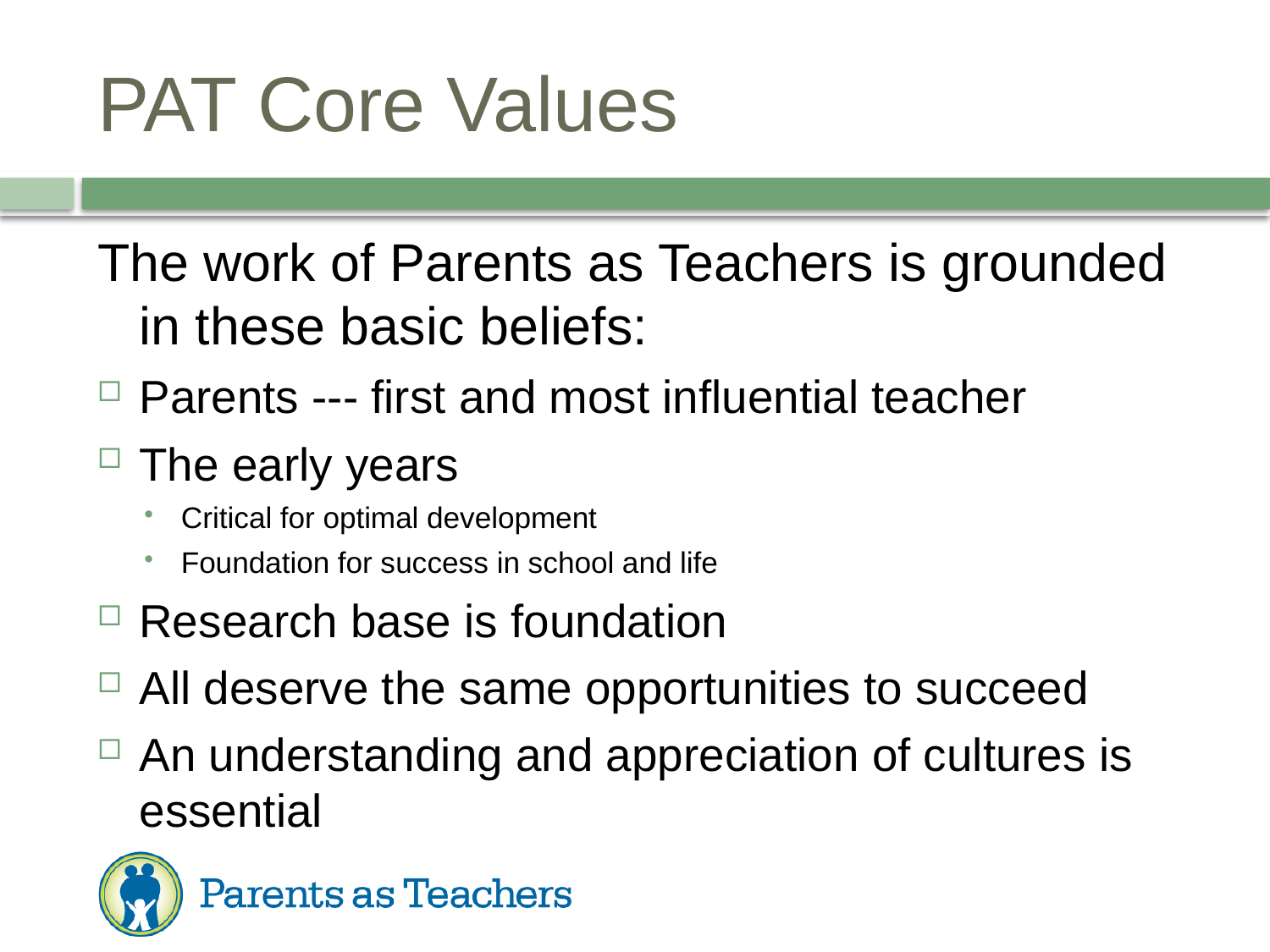

# PAT Core Values
The work of Parents as Teachers is grounded in these basic beliefs:
Parents --- first and most influential teacher
The early years
Critical for optimal development
Foundation for success in school and life
Research base is foundation
All deserve the same opportunities to succeed
An understanding and appreciation of cultures is essential